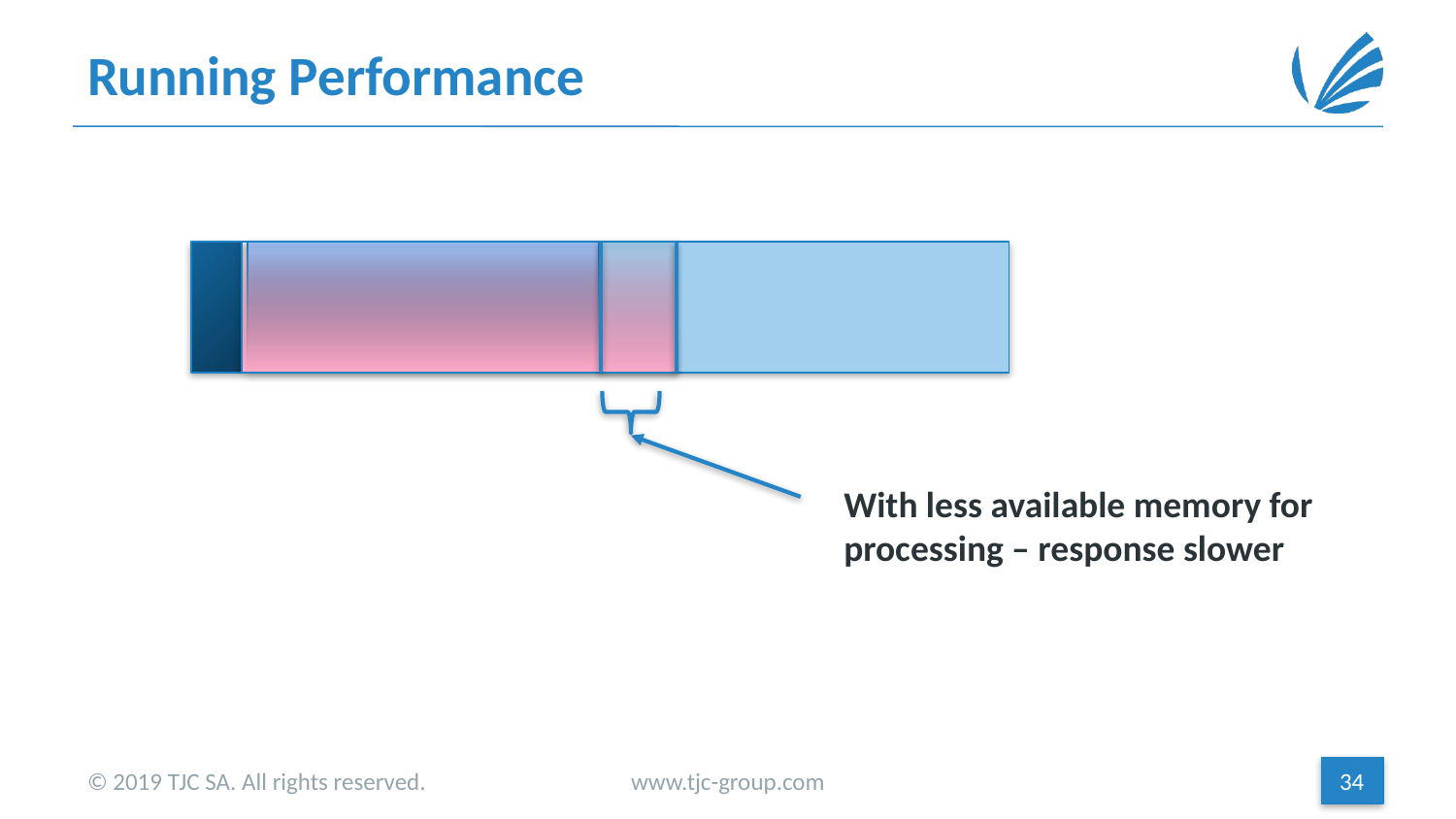

# Running Performance

With less available memory for processing – response slower

© 2019 TJC SA. All rights reserved.
www.tjc-group.com
34